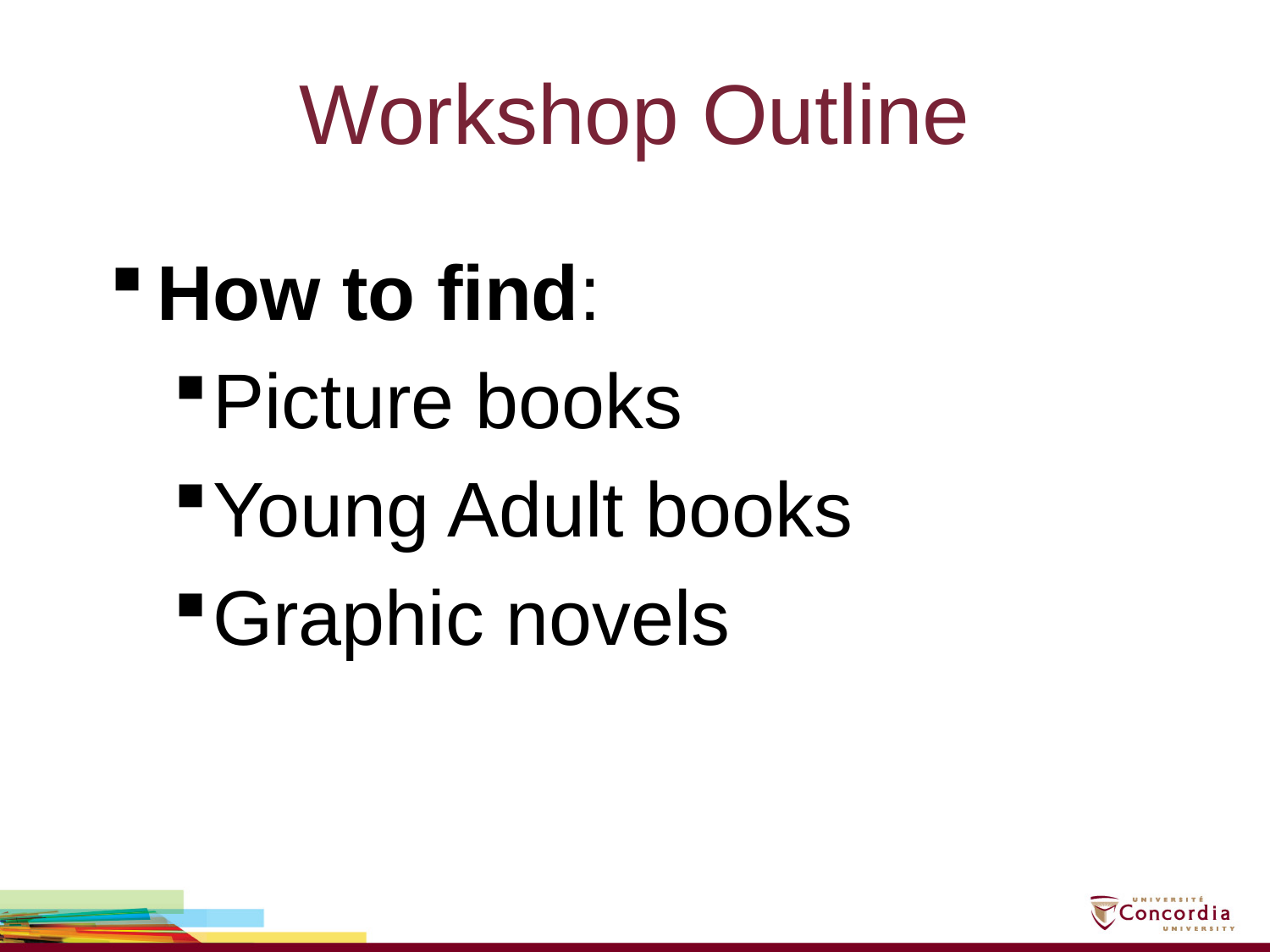

# Workshop Outline
How to find:
Picture books
Young Adult books
Graphic novels